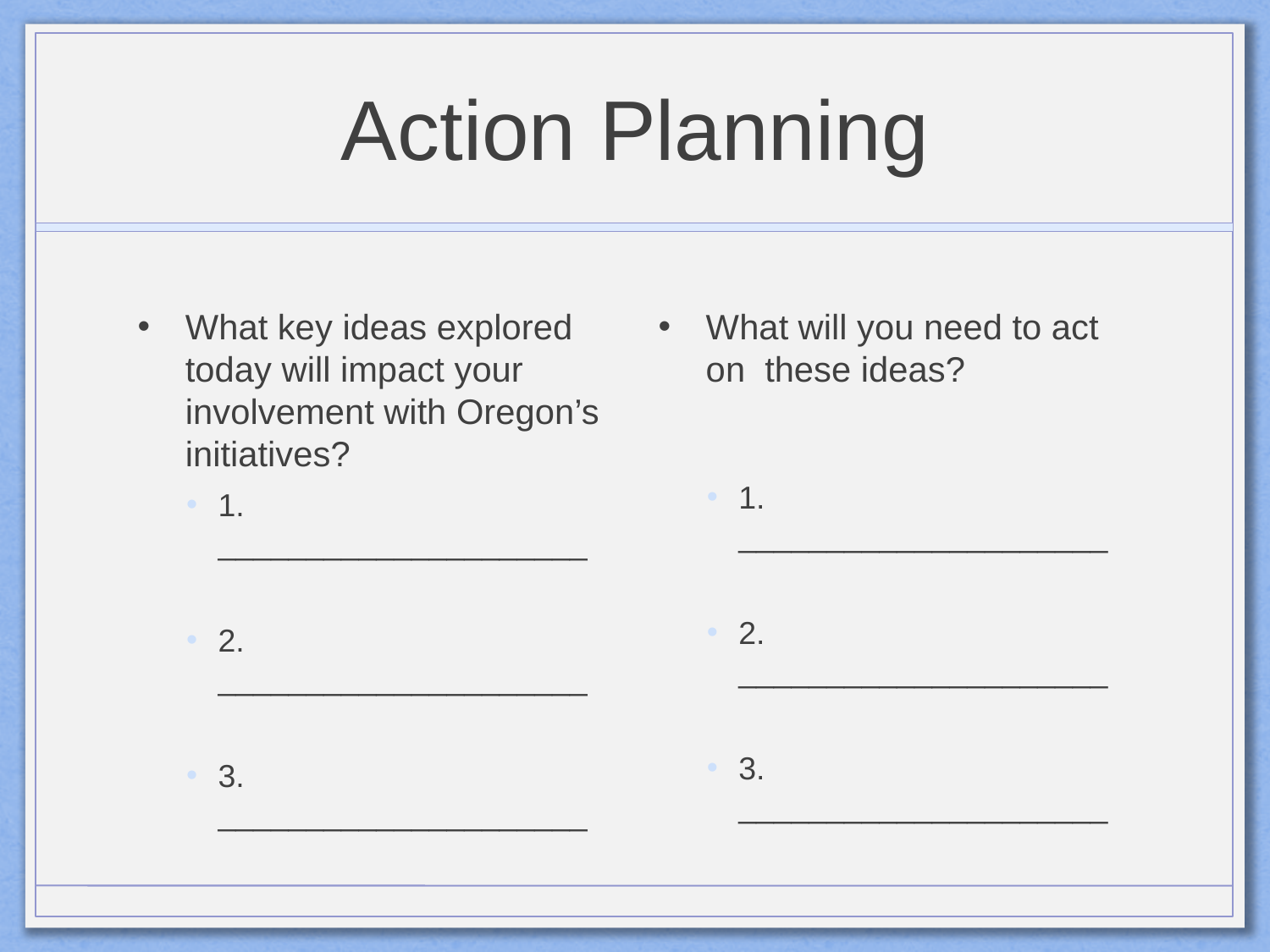

# Action Planning
What key ideas explored today will impact your involvement with Oregon’s initiatives?
1. _____________________

2. _____________________

3. _____________________
What will you need to act on  these ideas?

1. _____________________

2. _____________________

3. _____________________